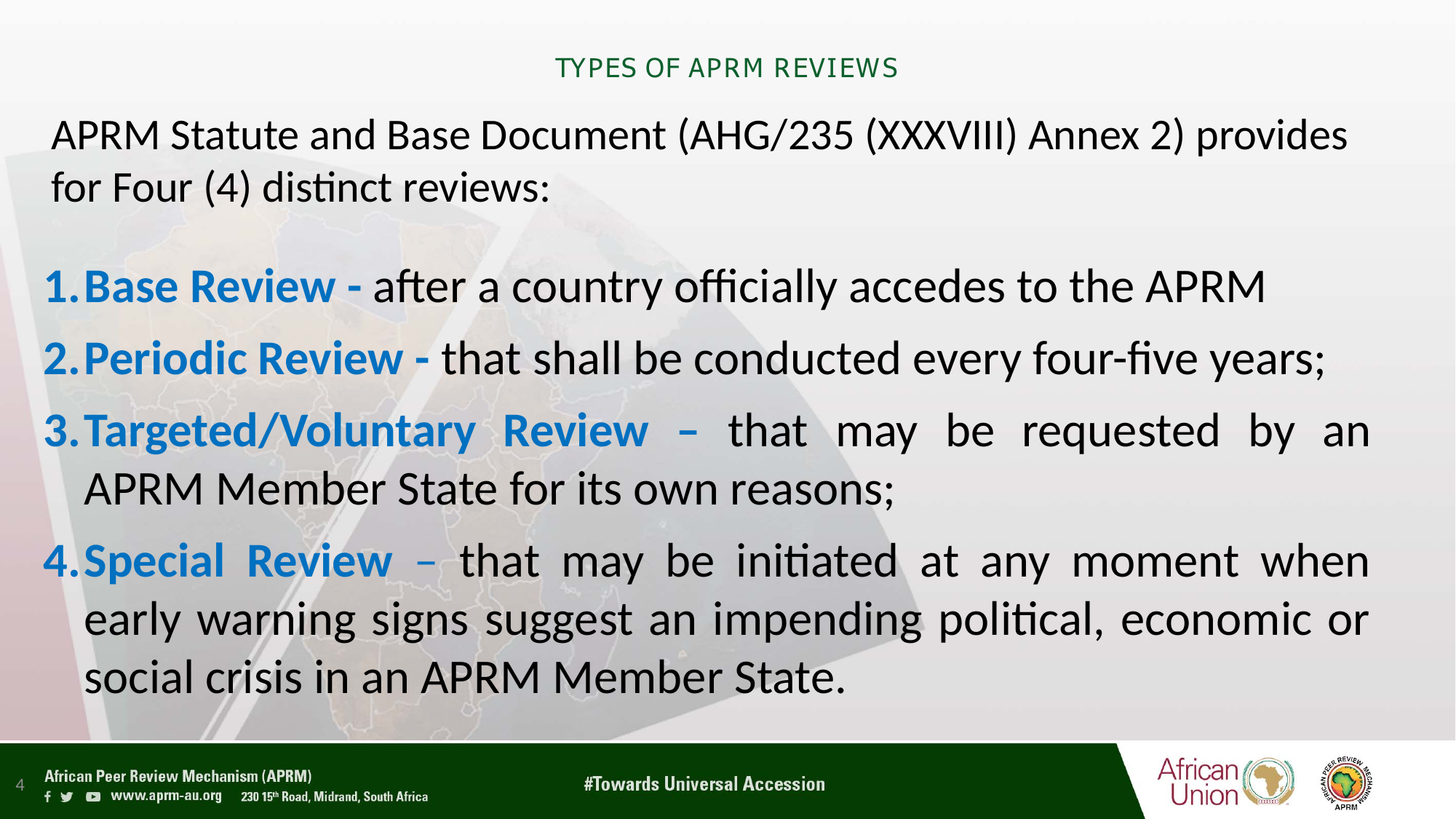

# TYPES OF APRM REVIEWS
APRM Statute and Base Document (AHG/235 (XXXVIII) Annex 2) provides for Four (4) distinct reviews:
Base Review - after a country officially accedes to the APRM
Periodic Review - that shall be conducted every four-five years;
Targeted/Voluntary Review – that may be requested by an APRM Member State for its own reasons;
Special Review – that may be initiated at any moment when early warning signs suggest an impending political, economic or social crisis in an APRM Member State.

4